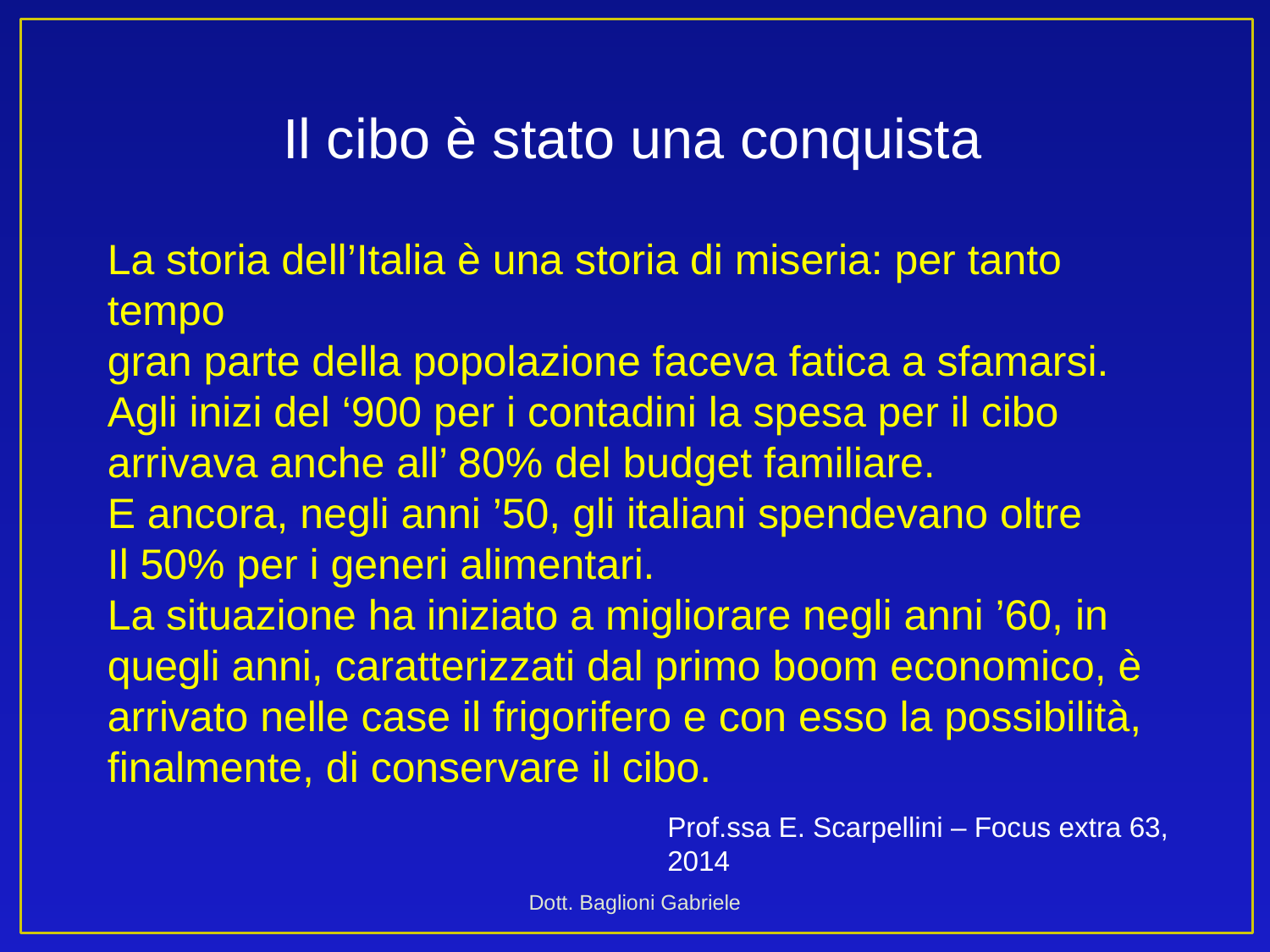

Il cibo è stato una conquista
La storia dell’Italia è una storia di miseria: per tanto tempo
gran parte della popolazione faceva fatica a sfamarsi.
Agli inizi del ‘900 per i contadini la spesa per il cibo
arrivava anche all’ 80% del budget familiare.
E ancora, negli anni ’50, gli italiani spendevano oltre
Il 50% per i generi alimentari.
La situazione ha iniziato a migliorare negli anni ’60, in
quegli anni, caratterizzati dal primo boom economico, è arrivato nelle case il frigorifero e con esso la possibilità,
finalmente, di conservare il cibo.

Prof.ssa E. Scarpellini – Focus extra 63, 2014
Dott. Baglioni Gabriele